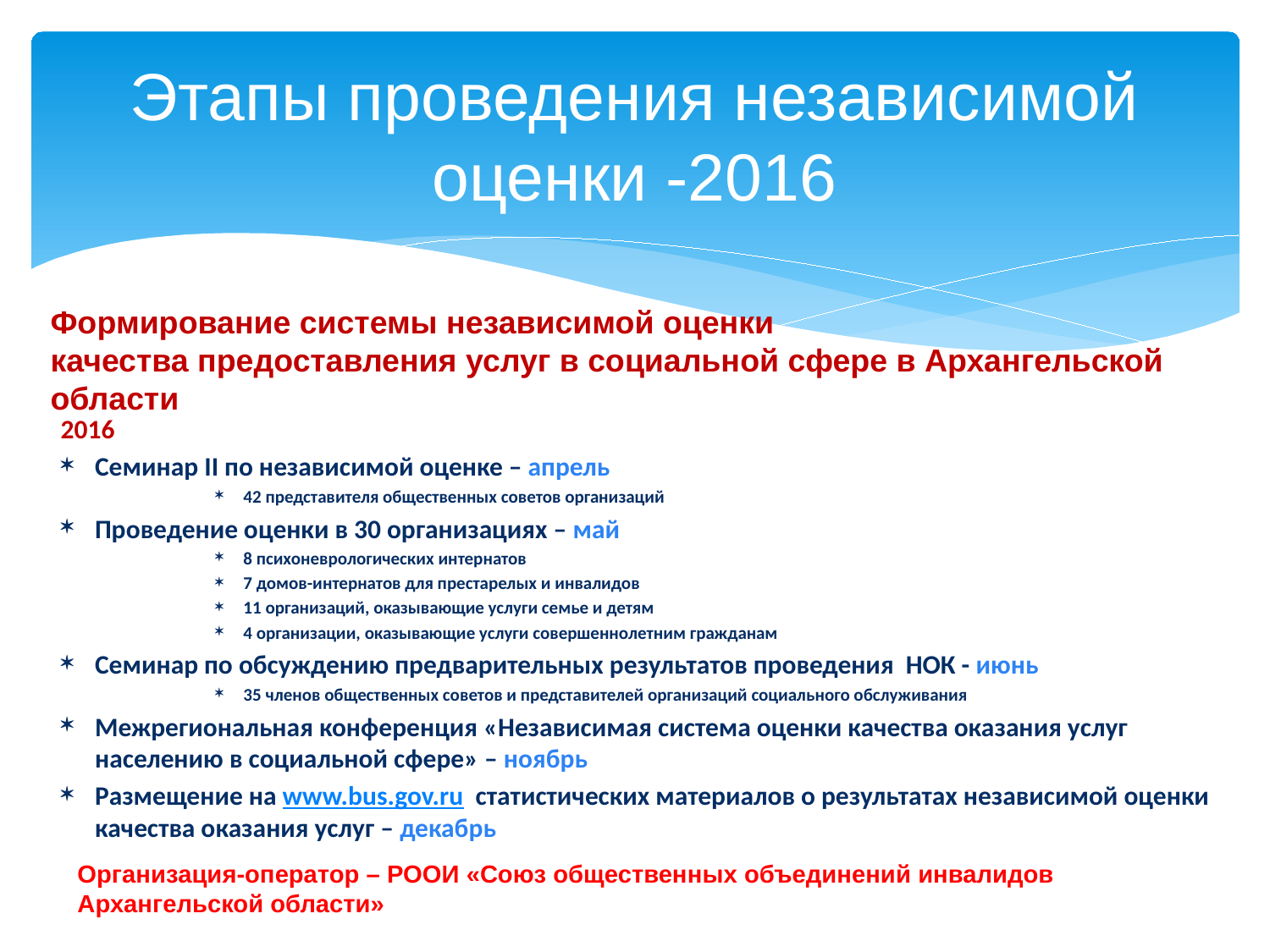

# Этапы проведения независимой оценки -2016
Формирование системы независимой оценки
качества предоставления услуг в социальной сфере в Архангельской области
2016
Семинар II по независимой оценке – апрель
42 представителя общественных советов организаций
Проведение оценки в 30 организациях – май
8 психоневрологических интернатов
7 домов-интернатов для престарелых и инвалидов
11 организаций, оказывающие услуги семье и детям
4 организации, оказывающие услуги совершеннолетним гражданам
Семинар по обсуждению предварительных результатов проведения  НОК - июнь
35 членов общественных советов и представителей организаций социального обслуживания
Межрегиональная конференция «Независимая система оценки качества оказания услуг населению в социальной сфере» – ноябрь
Размещение на www.bus.gov.ru  статистических материалов о результатах независимой оценки качества оказания услуг – декабрь
Организация-оператор – РООИ «Союз общественных объединений инвалидов Архангельской области»